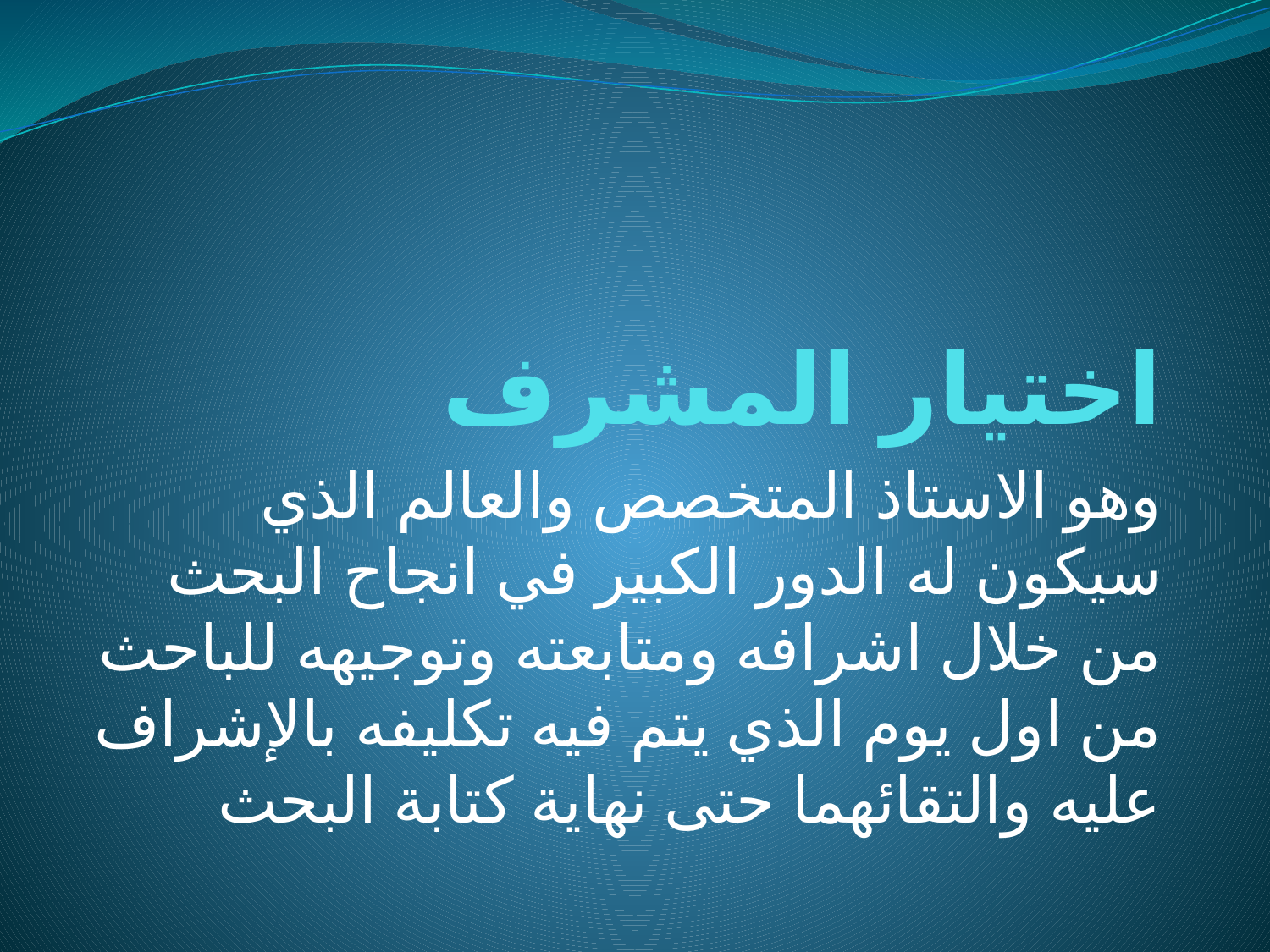

# اختيار المشرف
وهو الاستاذ المتخصص والعالم الذي سيكون له الدور الكبير في انجاح البحث من خلال اشرافه ومتابعته وتوجيهه للباحث من اول يوم الذي يتم فيه تكليفه بالإشراف عليه والتقائهما حتى نهاية كتابة البحث